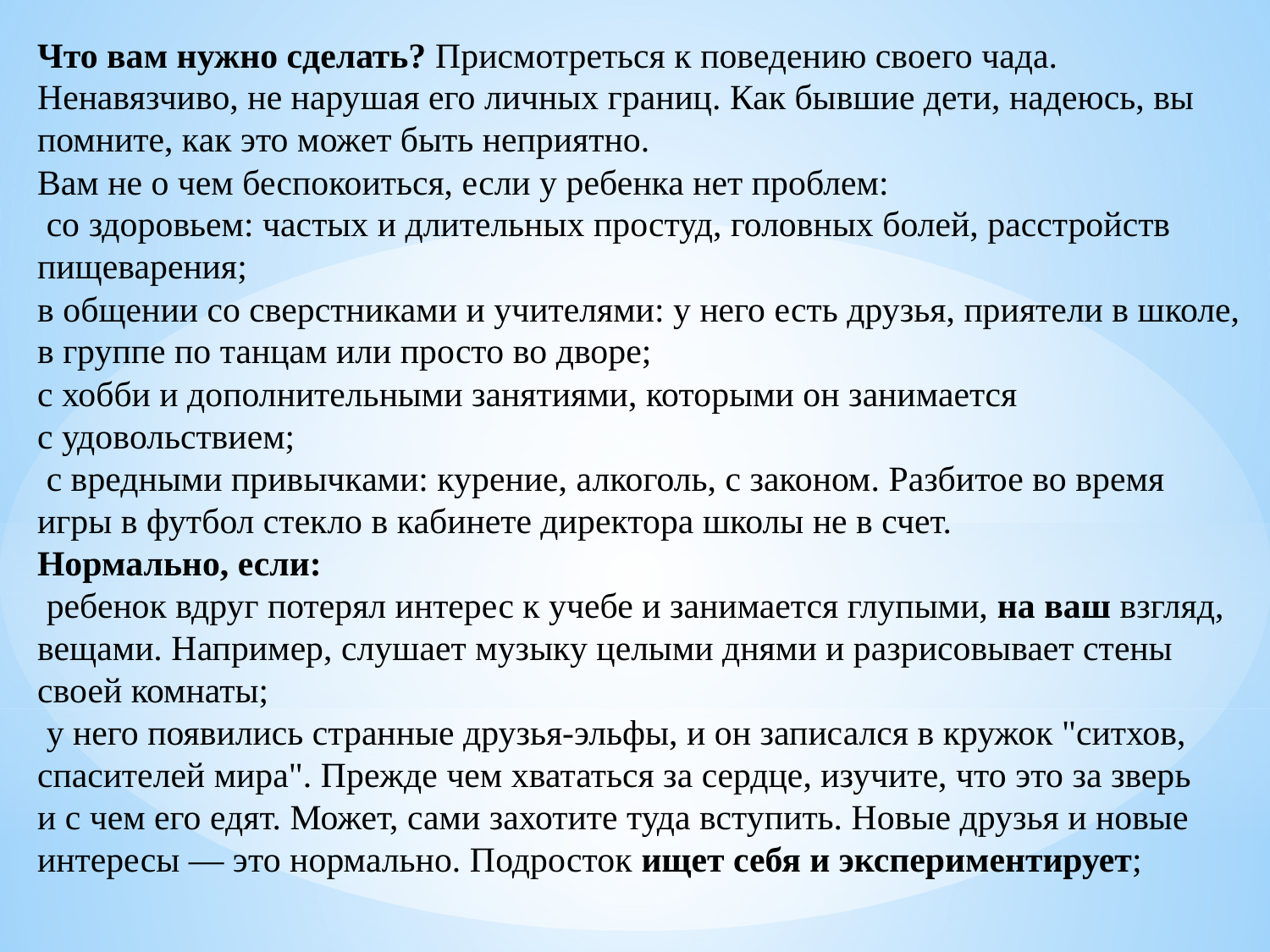

Что вам нужно сделать? Присмотреться к поведению своего чада. Ненавязчиво, не нарушая его личных границ. Как бывшие дети, надеюсь, вы помните, как это может быть неприятно.
Вам не о чем беспокоиться, если у ребенка нет проблем:
 со здоровьем: частых и длительных простуд, головных болей, расстройств пищеварения;
в общении со сверстниками и учителями: у него есть друзья, приятели в школе, в группе по танцам или просто во дворе;
с хобби и дополнительными занятиями, которыми он занимается с удовольствием;
 с вредными привычками: курение, алкоголь, с законом. Разбитое во время игры в футбол стекло в кабинете директора школы не в счет.
Нормально, если:
 ребенок вдруг потерял интерес к учебе и занимается глупыми, на ваш взгляд, вещами. Например, слушает музыку целыми днями и разрисовывает стены своей комнаты;
 у него появились странные друзья-эльфы, и он записался в кружок "ситхов, спасителей мира". Прежде чем хвататься за сердце, изучите, что это за зверь и с чем его едят. Может, сами захотите туда вступить. Новые друзья и новые интересы — это нормально. Подросток ищет себя и экспериментирует;